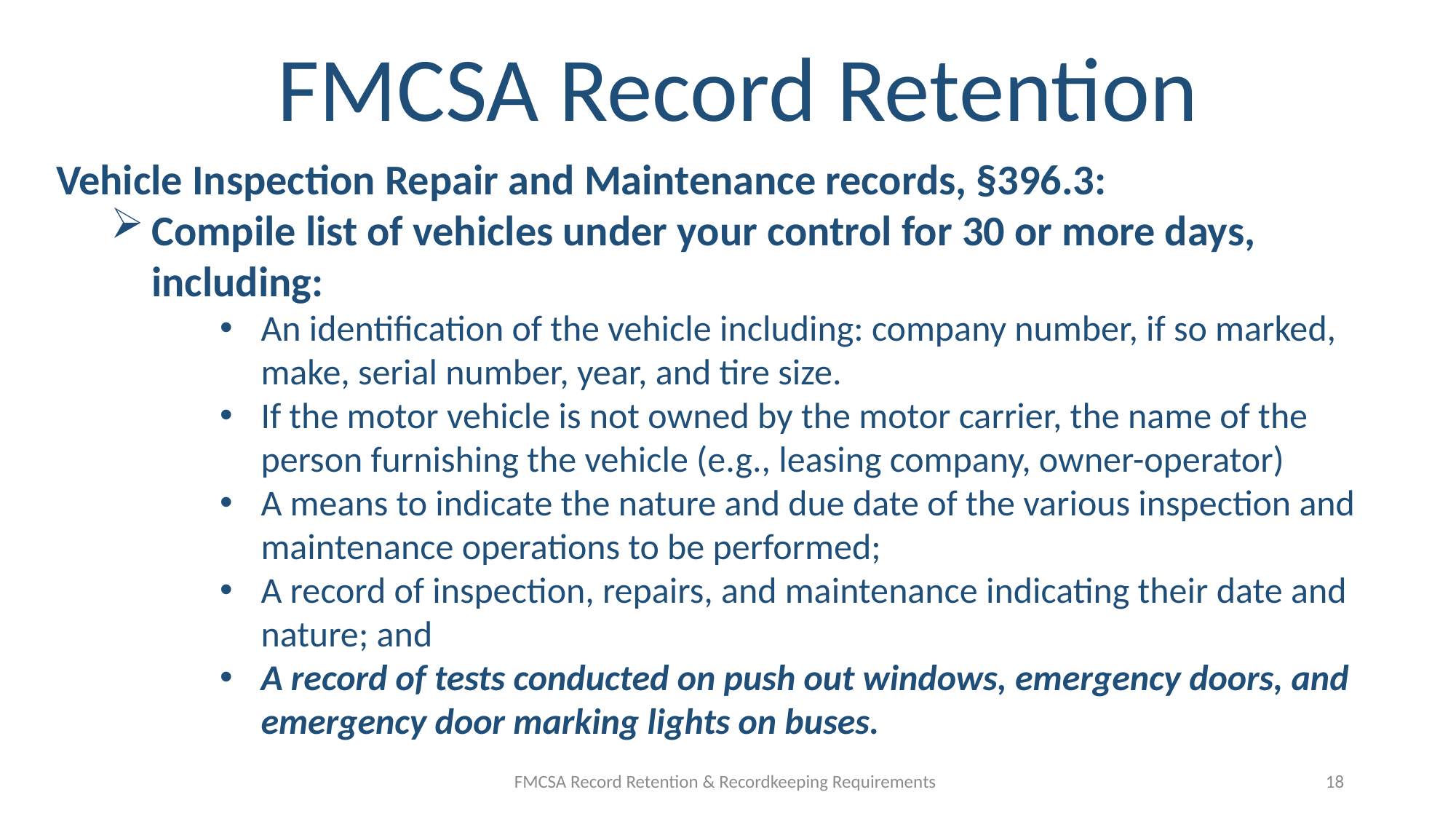

# FMCSA Record Retention
Vehicle Inspection Repair and Maintenance records, §396.3:
Compile list of vehicles under your control for 30 or more days, including:
An identification of the vehicle including: company number, if so marked, make, serial number, year, and tire size.
If the motor vehicle is not owned by the motor carrier, the name of the person furnishing the vehicle (e.g., leasing company, owner-operator)
A means to indicate the nature and due date of the various inspection and maintenance operations to be performed;
A record of inspection, repairs, and maintenance indicating their date and nature; and
A record of tests conducted on push out windows, emergency doors, and emergency door marking lights on buses.
FMCSA Record Retention & Recordkeeping Requirements
18